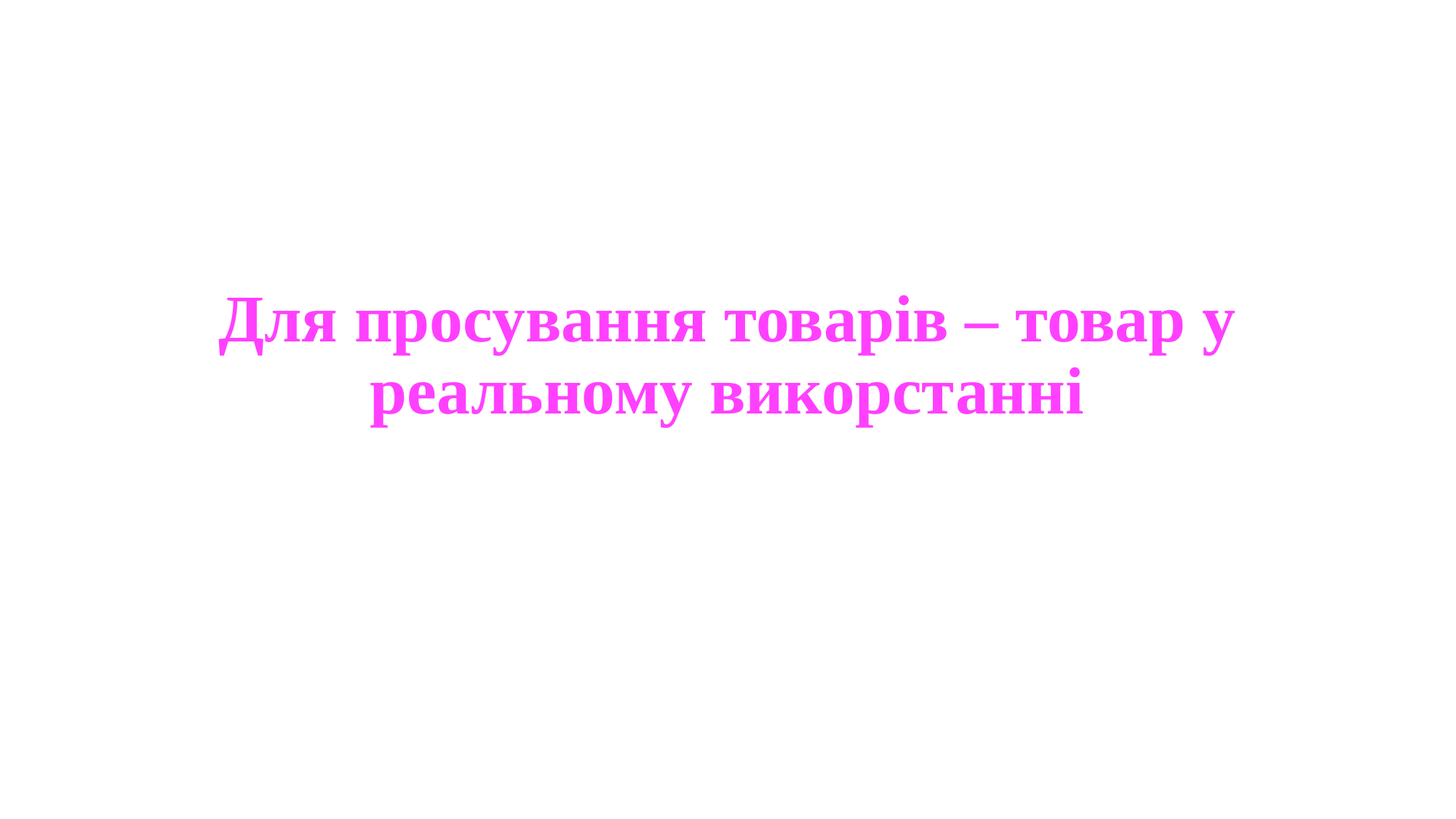

# Для просування товарів – товар у реальному викорстанні